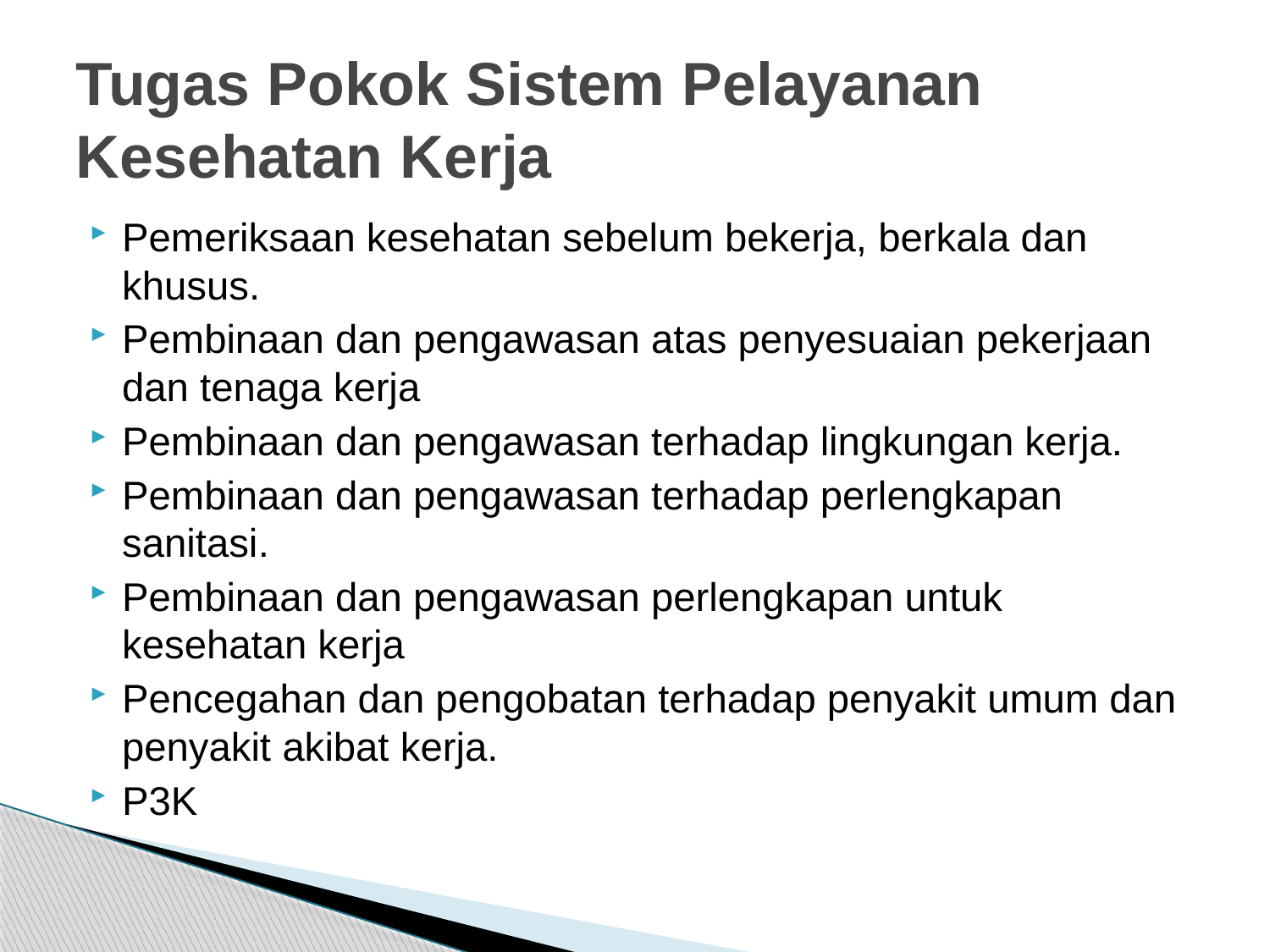

# Tugas Pokok Sistem Pelayanan Kesehatan Kerja
Pemeriksaan kesehatan sebelum bekerja, berkala dan khusus.
Pembinaan dan pengawasan atas penyesuaian pekerjaan dan tenaga kerja
Pembinaan dan pengawasan terhadap lingkungan kerja.
Pembinaan dan pengawasan terhadap perlengkapan sanitasi.
Pembinaan dan pengawasan perlengkapan untuk kesehatan kerja
Pencegahan dan pengobatan terhadap penyakit umum dan penyakit akibat kerja.
P3K